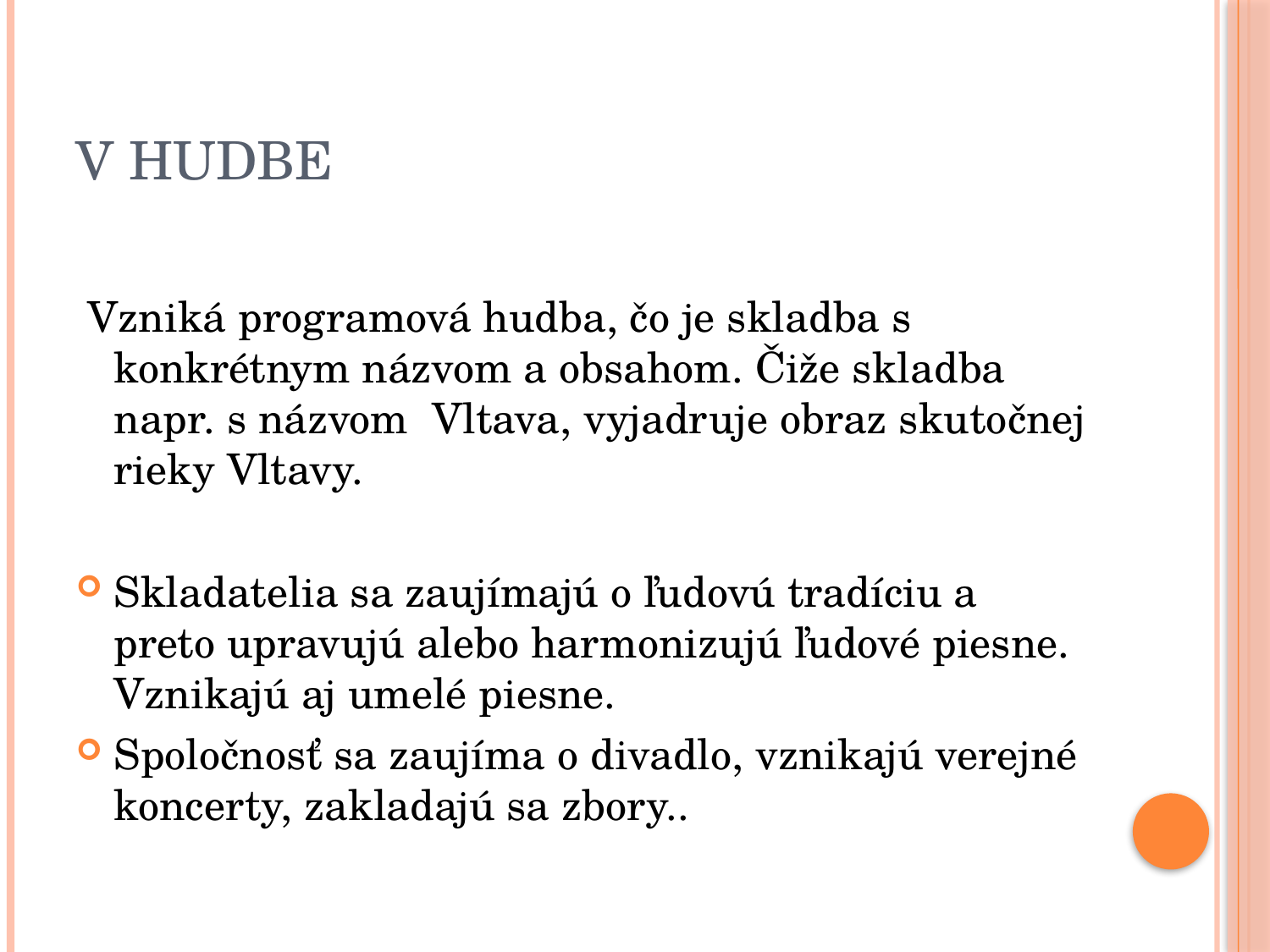

# V hudbe

 Vzniká programová hudba, čo je skladba s konkrétnym názvom a obsahom. Čiže skladba napr. s názvom  Vltava, vyjadruje obraz skutočnej rieky Vltavy.

Skladatelia sa zaujímajú o ľudovú tradíciu a preto upravujú alebo harmonizujú ľudové piesne. Vznikajú aj umelé piesne.
Spoločnosť sa zaujíma o divadlo, vznikajú verejné koncerty, zakladajú sa zbory..